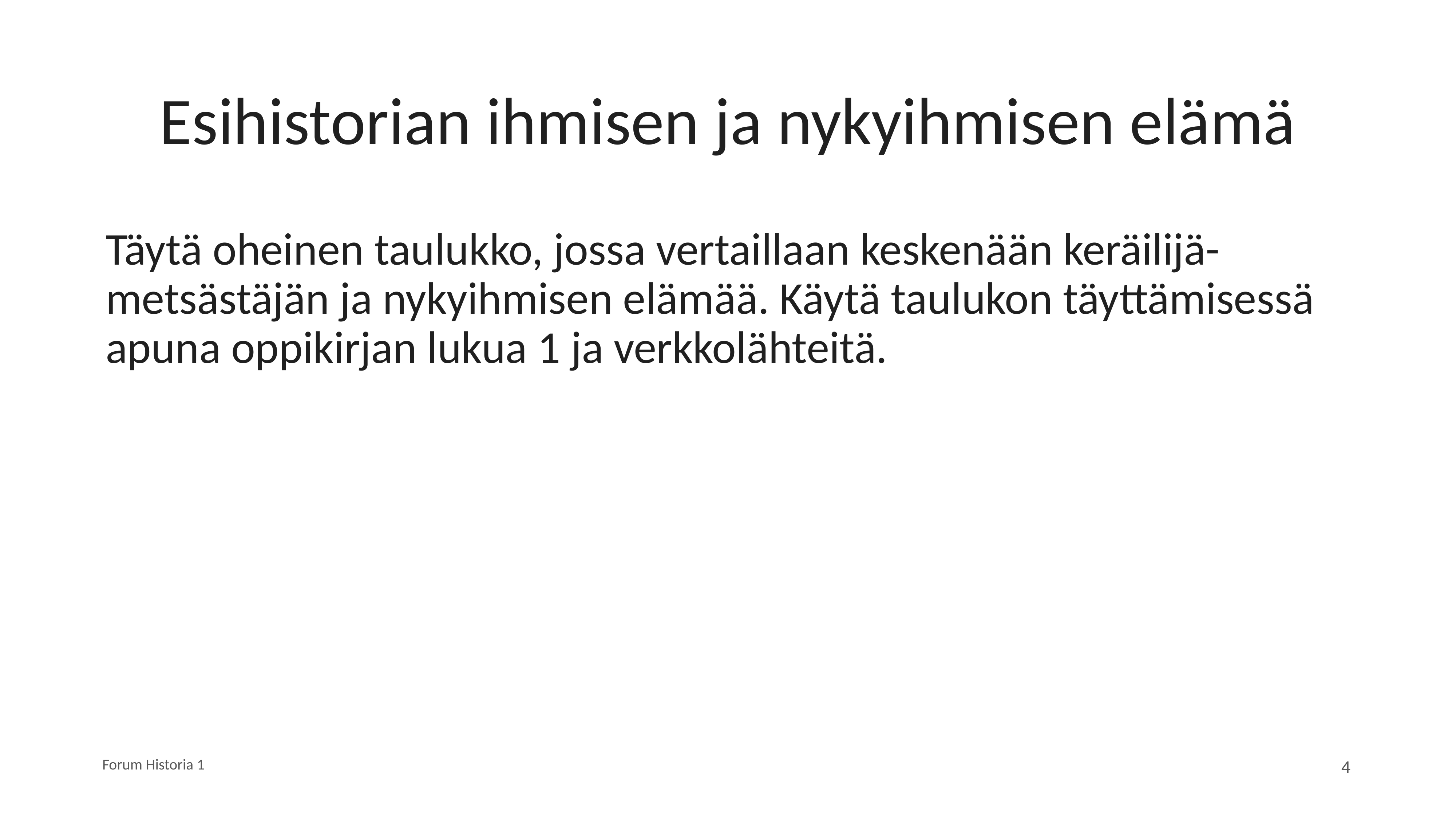

# Esihistorian ihmisen ja nykyihmisen elämä

Täytä oheinen taulukko, jossa vertaillaan keskenään keräilijä-metsästäjän ja nykyihmisen elämää. Käytä taulukon täyttämisessä apuna oppikirjan lukua 1 ja verkkolähteitä.
Forum Historia 1
4